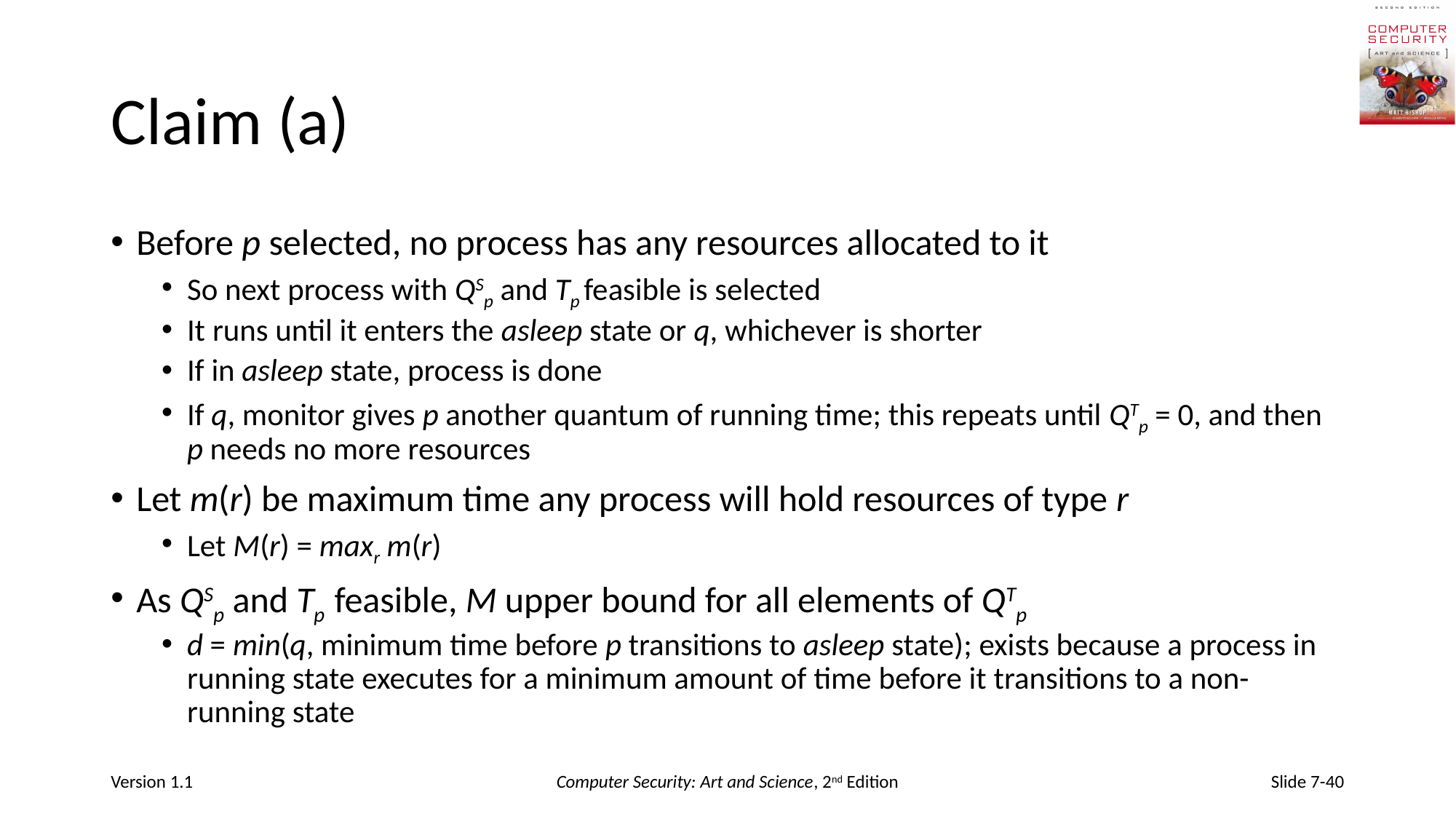

# Claim (a)
Before p selected, no process has any resources allocated to it
So next process with QSp and Tp feasible is selected
It runs until it enters the asleep state or q, whichever is shorter
If in asleep state, process is done
If q, monitor gives p another quantum of running time; this repeats until QTp = 0, and then p needs no more resources
Let m(r) be maximum time any process will hold resources of type r
Let M(r) = maxr m(r)
As QSp and Tp  feasible, M upper bound for all elements of QTp
d = min(q, minimum time before p transitions to asleep state); exists because a process in running state executes for a minimum amount of time before it transitions to a non-running state

Version 1.1
Computer Security: Art and Science, 2nd Edition
Slide 7-40